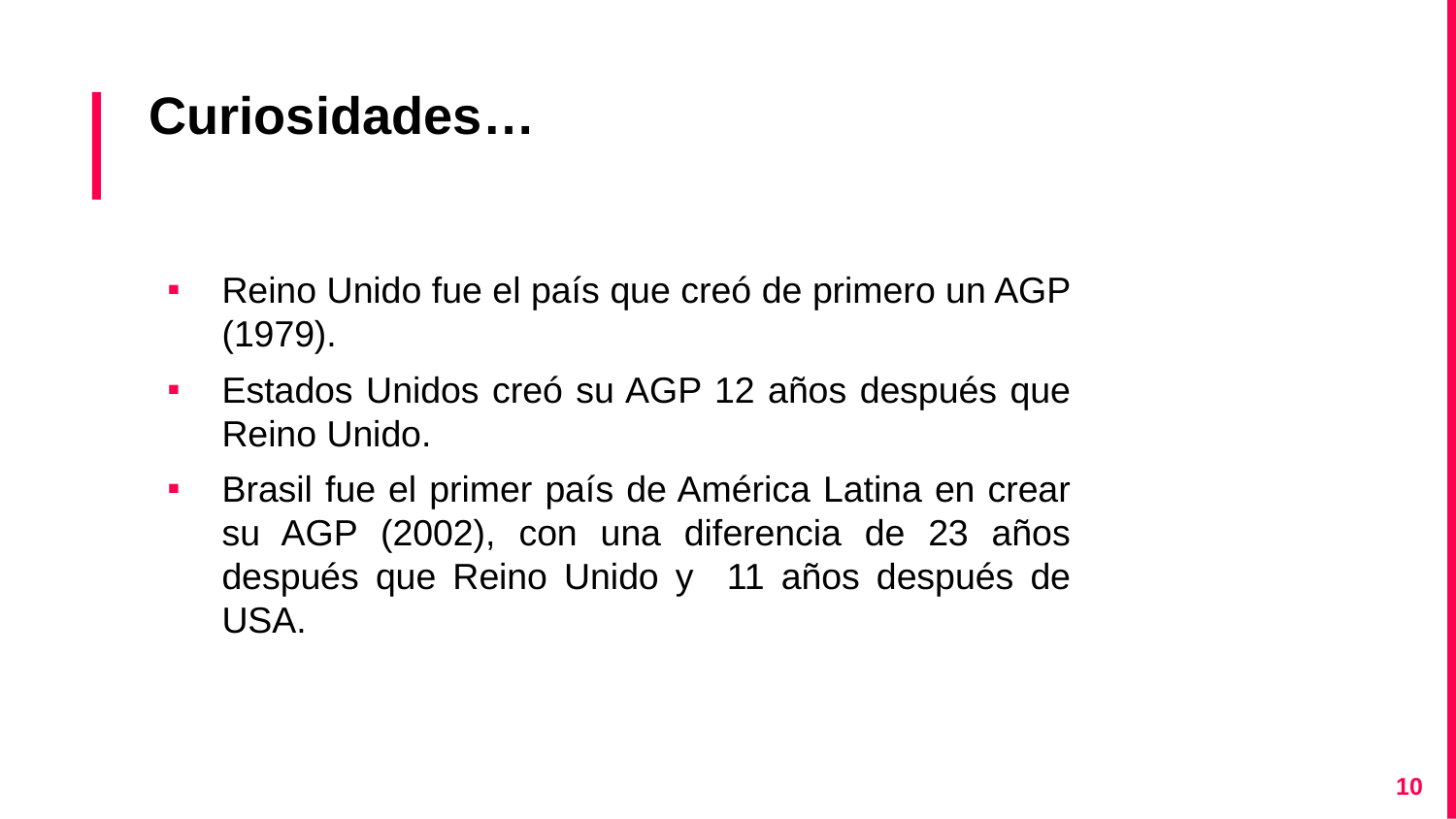

# Curiosidades…
Reino Unido fue el país que creó de primero un AGP (1979).
Estados Unidos creó su AGP 12 años después que Reino Unido.
Brasil fue el primer país de América Latina en crear su AGP (2002), con una diferencia de 23 años después que Reino Unido y  11 años después de USA.
10